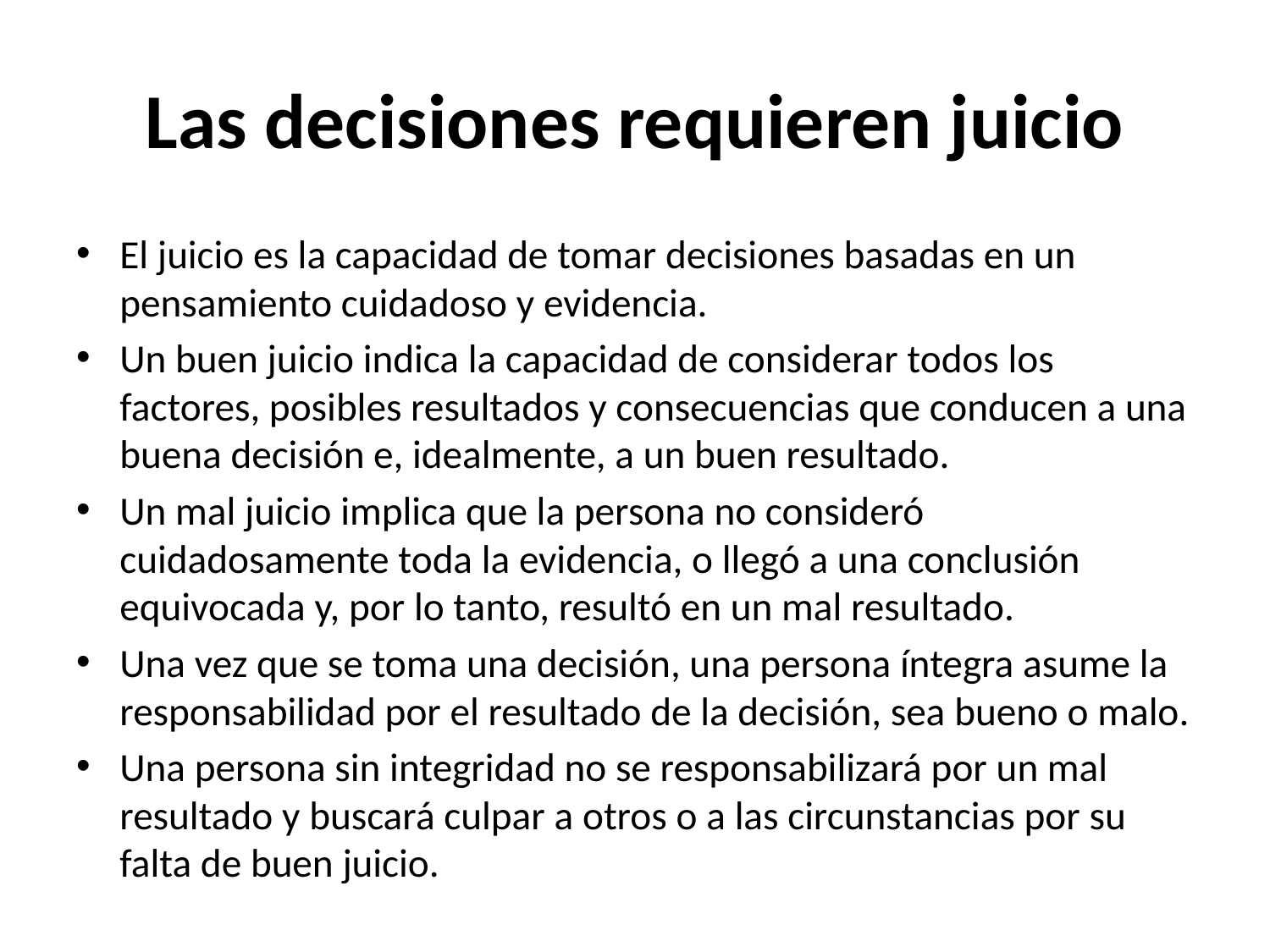

# Las decisiones requieren juicio
El juicio es la capacidad de tomar decisiones basadas en un pensamiento cuidadoso y evidencia.
Un buen juicio indica la capacidad de considerar todos los factores, posibles resultados y consecuencias que conducen a una buena decisión e, idealmente, a un buen resultado.
Un mal juicio implica que la persona no consideró cuidadosamente toda la evidencia, o llegó a una conclusión equivocada y, por lo tanto, resultó en un mal resultado.
Una vez que se toma una decisión, una persona íntegra asume la responsabilidad por el resultado de la decisión, sea bueno o malo.
Una persona sin integridad no se responsabilizará por un mal resultado y buscará culpar a otros o a las circunstancias por su falta de buen juicio.